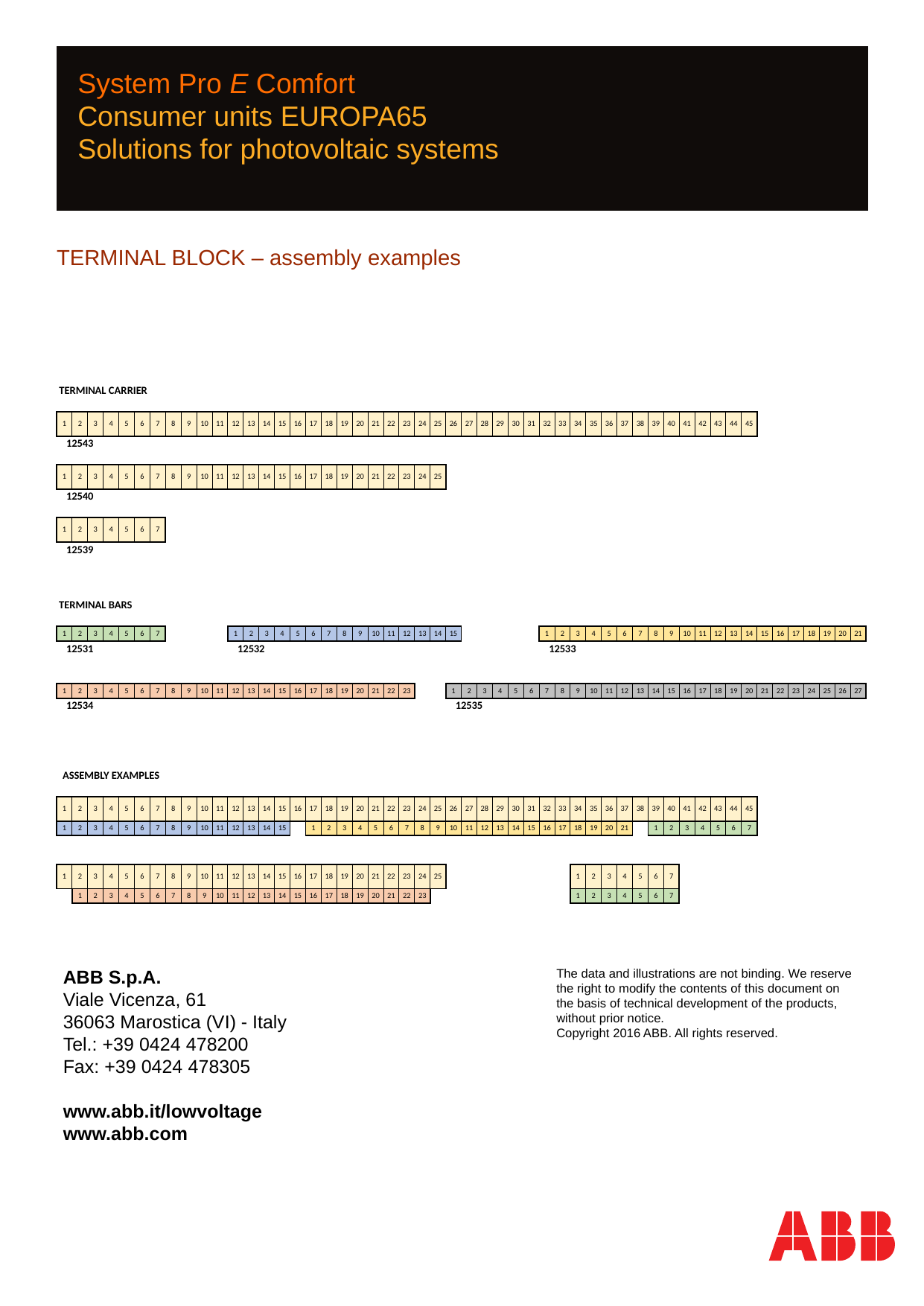

System Pro E Comfort
Consumer units EUROPA65
Solutions for photovoltaic systems
TERMINAL BLOCK – assembly examples

| TERMINAL CARRIER |  |  |  |  |  |  |  |  |  |  |  |  |  |  |  |  |  |  |  |  |  |  |  |  |  |  |  |  |  |  |  |  |  |  |  |  |  |  |  |  |  |  |  |  |  |  |  |  |  |  |  |
| --- | --- | --- | --- | --- | --- | --- | --- | --- | --- | --- | --- | --- | --- | --- | --- | --- | --- | --- | --- | --- | --- | --- | --- | --- | --- | --- | --- | --- | --- | --- | --- | --- | --- | --- | --- | --- | --- | --- | --- | --- | --- | --- | --- | --- | --- | --- | --- | --- | --- | --- | --- |
|  |  |  |  |  |  |  |  |  |  |  |  |  |  |  |  |  |  |  |  |  |  |  |  |  |  |  |  |  |  |  |  |  |  |  |  |  |  |  |  |  |  |  |  |  |  |  |  |  |  |  |  |
| 1 | 2 | 3 | 4 | 5 | 6 | 7 | 8 | 9 | 10 | 11 | 12 | 13 | 14 | 15 | 16 | 17 | 18 | 19 | 20 | 21 | 22 | 23 | 24 | 25 | 26 | 27 | 28 | 29 | 30 | 31 | 32 | 33 | 34 | 35 | 36 | 37 | 38 | 39 | 40 | 41 | 42 | 43 | 44 | 45 |  |  |  |  |  |  |  |
| 12543 |  |  |  |  |  |  |  |  |  |  |  |  |  |  |  |  |  |  |  |  |  |  |  |  |  |  |  |  |  |  |  |  |  |  |  |  |  |  |  |  |  |  |  |  |  |  |  |  |  |  |  |
|  |  |  |  |  |  |  |  |  |  |  |  |  |  |  |  |  |  |  |  |  |  |  |  |  |  |  |  |  |  |  |  |  |  |  |  |  |  |  |  |  |  |  |  |  |  |  |  |  |  |  |  |
| 1 | 2 | 3 | 4 | 5 | 6 | 7 | 8 | 9 | 10 | 11 | 12 | 13 | 14 | 15 | 16 | 17 | 18 | 19 | 20 | 21 | 22 | 23 | 24 | 25 |  |  |  |  |  |  |  |  |  |  |  |  |  |  |  |  |  |  |  |  |  |  |  |  |  |  |  |
| 12540 |  |  |  |  |  |  |  |  |  |  |  |  |  |  |  |  |  |  |  |  |  |  |  |  |  |  |  |  |  |  |  |  |  |  |  |  |  |  |  |  |  |  |  |  |  |  |  |  |  |  |  |
|  |  |  |  |  |  |  |  |  |  |  |  |  |  |  |  |  |  |  |  |  |  |  |  |  |  |  |  |  |  |  |  |  |  |  |  |  |  |  |  |  |  |  |  |  |  |  |  |  |  |  |  |
| 1 | 2 | 3 | 4 | 5 | 6 | 7 |  |  |  |  |  |  |  |  |  |  |  |  |  |  |  |  |  |  |  |  |  |  |  |  |  |  |  |  |  |  |  |  |  |  |  |  |  |  |  |  |  |  |  |  |  |
| 12539 |  |  |  |  |  |  |  |  |  |  |  |  |  |  |  |  |  |  |  |  |  |  |  |  |  |  |  |  |  |  |  |  |  |  |  |  |  |  |  |  |  |  |  |  |  |  |  |  |  |  |  |
|  |  |  |  |  |  |  |  |  |  |  |  |  |  |  |  |  |  |  |  |  |  |  |  |  |  |  |  |  |  |  |  |  |  |  |  |  |  |  |  |  |  |  |  |  |  |  |  |  |  |  |  |
|  |  |  |  |  |  |  |  |  |  |  |  |  |  |  |  |  |  |  |  |  |  |  |  |  |  |  |  |  |  |  |  |  |  |  |  |  |  |  |  |  |  |  |  |  |  |  |  |  |  |  |  |
|  |  |  |  |  |  |  |  |  |  |  |  |  |  |  |  |  |  |  |  |  |  |  |  |  |  |  |  |  |  |  |  |  |  |  |  |  |  |  |  |  |  |  |  |  |  |  |  |  |  |  |  |
| TERMINAL BARS |  |  |  |  |  |  |  |  |  |  |  |  |  |  |  |  |  |  |  |  |  |  |  |  |  |  |  |  |  |  |  |  |  |  |  |  |  |  |  |  |  |  |  |  |  |  |  |  |  |  |  |
|  |  |  |  |  |  |  |  |  |  |  |  |  |  |  |  |  |  |  |  |  |  |  |  |  |  |  |  |  |  |  |  |  |  |  |  |  |  |  |  |  |  |  |  |  |  |  |  |  |  |  |  |
| 1 | 2 | 3 | 4 | 5 | 6 | 7 |  |  |  |  | 1 | 2 | 3 | 4 | 5 | 6 | 7 | 8 | 9 | 10 | 11 | 12 | 13 | 14 | 15 |  |  |  |  |  | 1 | 2 | 3 | 4 | 5 | 6 | 7 | 8 | 9 | 10 | 11 | 12 | 13 | 14 | 15 | 16 | 17 | 18 | 19 | 20 | 21 |
| 12531 |  |  |  |  |  |  |  |  |  |  | 12532 |  |  |  |  |  |  |  |  |  |  |  |  |  |  |  |  |  |  |  | 12533 |  |  |  |  |  |  |  |  |  |  |  |  |  |  |  |  |  |  |  |  |
|  |  |  |  |  |  |  |  |  |  |  |  |  |  |  |  |  |  |  |  |  |  |  |  |  |  |  |  |  |  |  |  |  |  |  |  |  |  |  |  |  |  |  |  |  |  |  |  |  |  |  |  |
|  |  |  |  |  |  |  |  |  |  |  |  |  |  |  |  |  |  |  |  |  |  |  |  |  |  |  |  |  |  |  |  |  |  |  |  |  |  |  |  |  |  |  |  |  |  |  |  |  |  |  |  |
| 1 | 2 | 3 | 4 | 5 | 6 | 7 | 8 | 9 | 10 | 11 | 12 | 13 | 14 | 15 | 16 | 17 | 18 | 19 | 20 | 21 | 22 | 23 |  |  | 1 | 2 | 3 | 4 | 5 | 6 | 7 | 8 | 9 | 10 | 11 | 12 | 13 | 14 | 15 | 16 | 17 | 18 | 19 | 20 | 21 | 22 | 23 | 24 | 25 | 26 | 27 |
| 12534 |  |  |  |  |  |  |  |  |  |  |  |  |  |  |  |  |  |  |  |  |  |  |  |  | 12535 |  |  |  |  |  |  |  |  |  |  |  |  |  |  |  |  |  |  |  |  |  |  |  |  |  |  |
|  |  |  |  |  |  |  |  |  |  |  |  |  |  |  |  |  |  |  |  |  |  |  |  |  |  |  |  |  |  |  |  |  |  |  |  |  |  |  |  |  |  |  |  |  |  |  |  |  |  |  |  |
|  |  |  |  |  |  |  |  |  |  |  |  |  |  |  |  |  |  |  |  |  |  |  |  |  |  |  |  |  |  |  |  |  |  |  |  |  |  |  |  |  |  |  |  |  |  |  |  |  |  |  |  |
|  |  |  |  |  |  |  |  |  |  |  |  |  |  |  |  |  |  |  |  |  |  |  |  |  |  |  |  |  |  |  |  |  |  |  |  |  |  |  |  |  |  |  |  |  |  |  |  |  |  |  |  |
|  |  |  |  |  |  |  |  |  |  |  |  |  |  |  |  |  |  |  |  |  |  |  |  |  |  |  |  |  |  |  |  |  |  |  |  |  |  |  |  |  |  |  |  |  |  |  |  |  |  |  |  |
| ASSEMBLY EXAMPLES |  |  |  |  |  |  |  |  |  |  |  |  |  |  |  |  |  |  |  |  |  |  |  |  |  |  |  |  |  |  |  |  |  |  |  |  |  |  |  |  |  |  |  |  |  |  |  |  |  |  |  |
|  |  |  |  |  |  |  |  |  |  |  |  |  |  |  |  |  |  |  |  |  |  |  |  |  |  |  |  |  |  |  |  |  |  |  |  |  |  |  |  |  |  |  |  |  |  |  |  |  |  |  |  |
| 1 | 2 | 3 | 4 | 5 | 6 | 7 | 8 | 9 | 10 | 11 | 12 | 13 | 14 | 15 | 16 | 17 | 18 | 19 | 20 | 21 | 22 | 23 | 24 | 25 | 26 | 27 | 28 | 29 | 30 | 31 | 32 | 33 | 34 | 35 | 36 | 37 | 38 | 39 | 40 | 41 | 42 | 43 | 44 | 45 |  |  |  |  |  |  |  |
| 1 | 2 | 3 | 4 | 5 | 6 | 7 | 8 | 9 | 10 | 11 | 12 | 13 | 14 | 15 |  | 1 | 2 | 3 | 4 | 5 | 6 | 7 | 8 | 9 | 10 | 11 | 12 | 13 | 14 | 15 | 16 | 17 | 18 | 19 | 20 | 21 |  | 1 | 2 | 3 | 4 | 5 | 6 | 7 |  |  |  |  |  |  |  |
|  |  |  |  |  |  |  |  |  |  |  |  |  |  |  |  |  |  |  |  |  |  |  |  |  |  |  |  |  |  |  |  |  |  |  |  |  |  |  |  |  |  |  |  |  |  |  |  |  |  |  |  |
|  |  |  |  |  |  |  |  |  |  |  |  |  |  |  |  |  |  |  |  |  |  |  |  |  |  |  |  |  |  |  |  |  |  |  |  |  |  |  |  |  |  |  |  |  |  |  |  |  |  |  |  |
| 1 | 2 | 3 | 4 | 5 | 6 | 7 | 8 | 9 | 10 | 11 | 12 | 13 | 14 | 15 | 16 | 17 | 18 | 19 | 20 | 21 | 22 | 23 | 24 | 25 |  |  |  |  |  |  |  |  | 1 | 2 | 3 | 4 | 5 | 6 | 7 |  |  |  |  |  |  |  |  |  |  |  |  |
|  | 1 | 2 | 3 | 4 | 5 | 6 | 7 | 8 | 9 | 10 | 11 | 12 | 13 | 14 | 15 | 16 | 17 | 18 | 19 | 20 | 21 | 22 | 23 |  |  |  |  |  |  |  |  |  | 1 | 2 | 3 | 4 | 5 | 6 | 7 |  |  |  |  |  |  |  |  |  |  |  |  |
ABB S.p.A.
Viale Vicenza, 61
36063 Marostica (VI) - Italy
Tel.: +39 0424 478200
Fax: +39 0424 478305

www.abb.it/lowvoltage
www.abb.com
The data and illustrations are not binding. We reserve
the right to modify the contents of this document on
the basis of technical development of the products,
without prior notice.
Copyright 2016 ABB. All rights reserved.